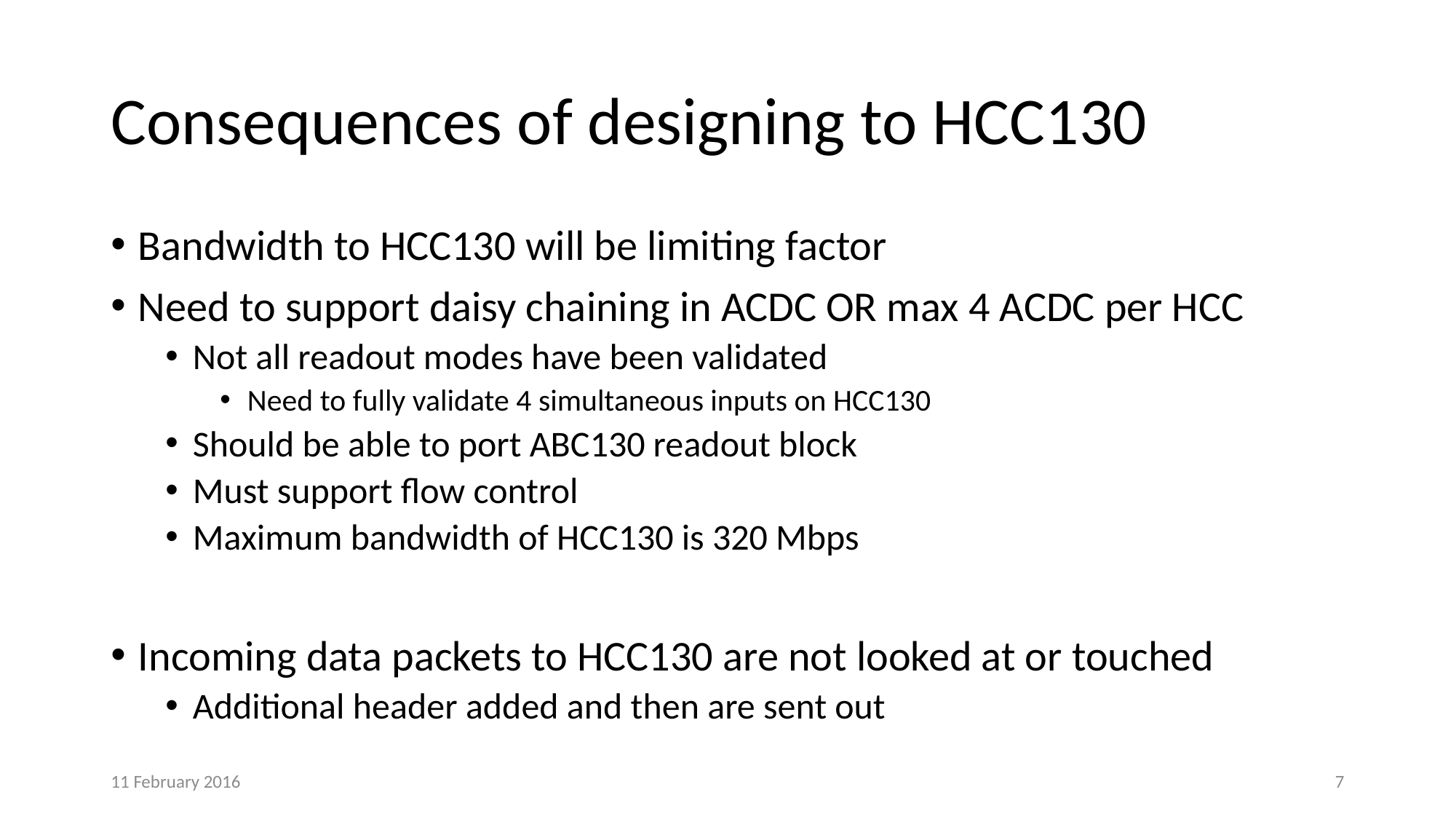

# Consequences of designing to HCC130
Bandwidth to HCC130 will be limiting factor
Need to support daisy chaining in ACDC OR max 4 ACDC per HCC
Not all readout modes have been validated
Need to fully validate 4 simultaneous inputs on HCC130
Should be able to port ABC130 readout block
Must support flow control
Maximum bandwidth of HCC130 is 320 Mbps

Incoming data packets to HCC130 are not looked at or touched
Additional header added and then are sent out
11 February 2016
7